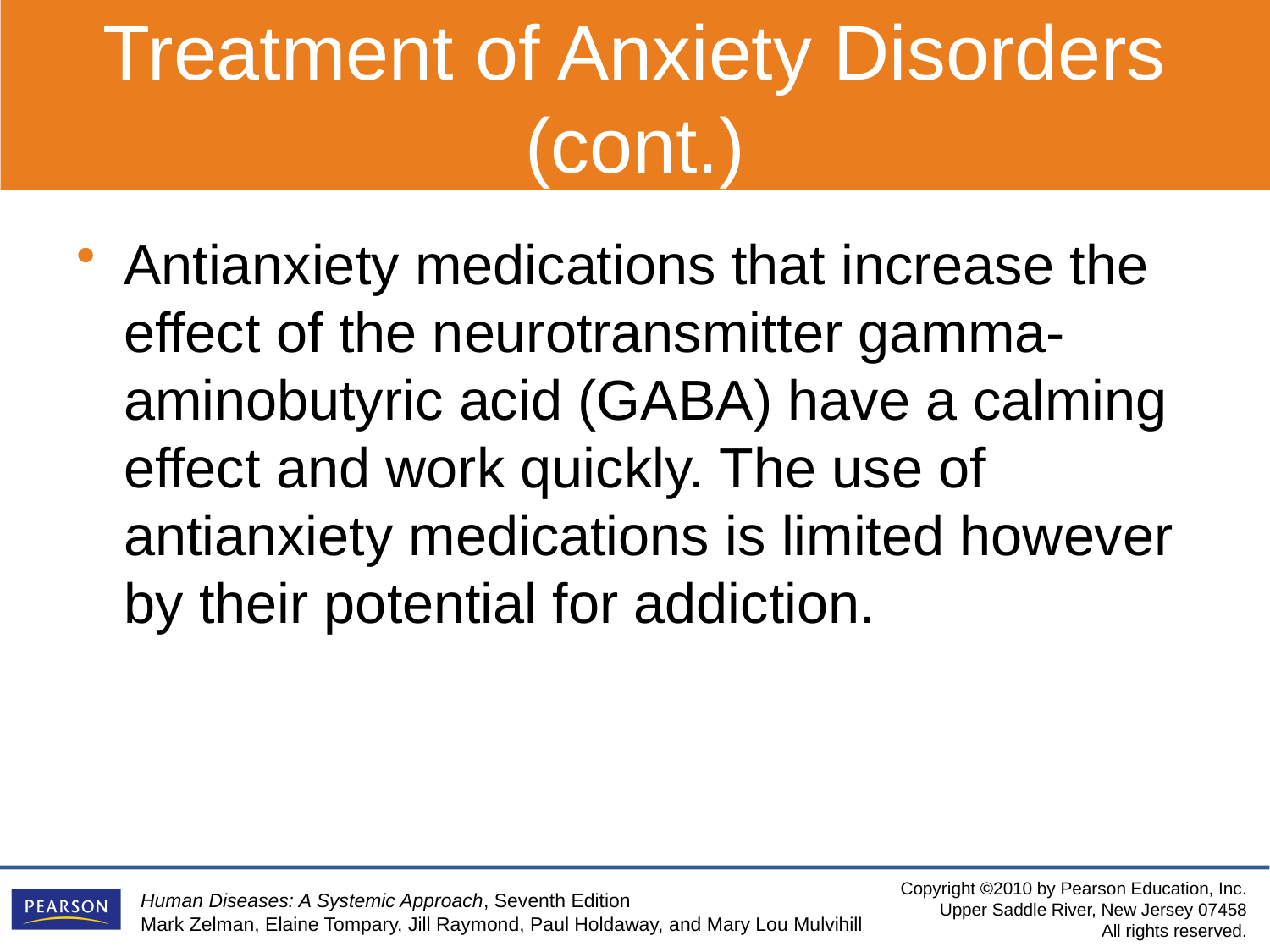

Treatment of Anxiety Disorders (cont.)
Antianxiety medications that increase the effect of the neurotransmitter gamma-aminobutyric acid (GABA) have a calming effect and work quickly. The use of antianxiety medications is limited however by their potential for addiction.